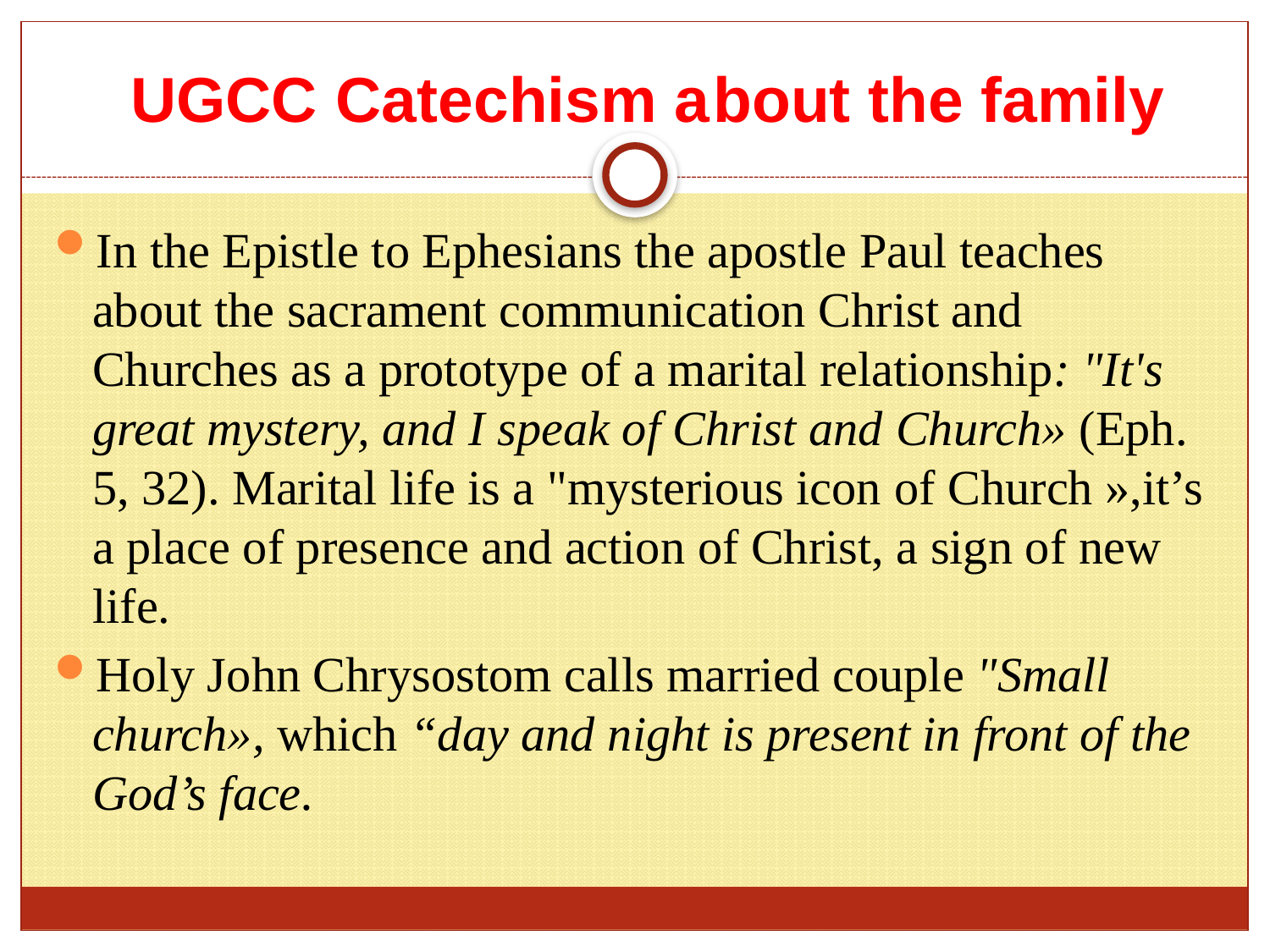

# UGCC Catechism about the family
In the Epistle to Ephesians the apostle Paul teaches about the sacrament communication Christ and Churches as a prototype of a marital relationship: "It's great mystery, and I speak of Christ and Church» (Eph. 5, 32). Marital life is a "mysterious icon of Church »,it’s a place of presence and action of Christ, a sign of new life.
Holy John Chrysostom calls married couple "Small church», which “day and night is present in front of the God’s face.